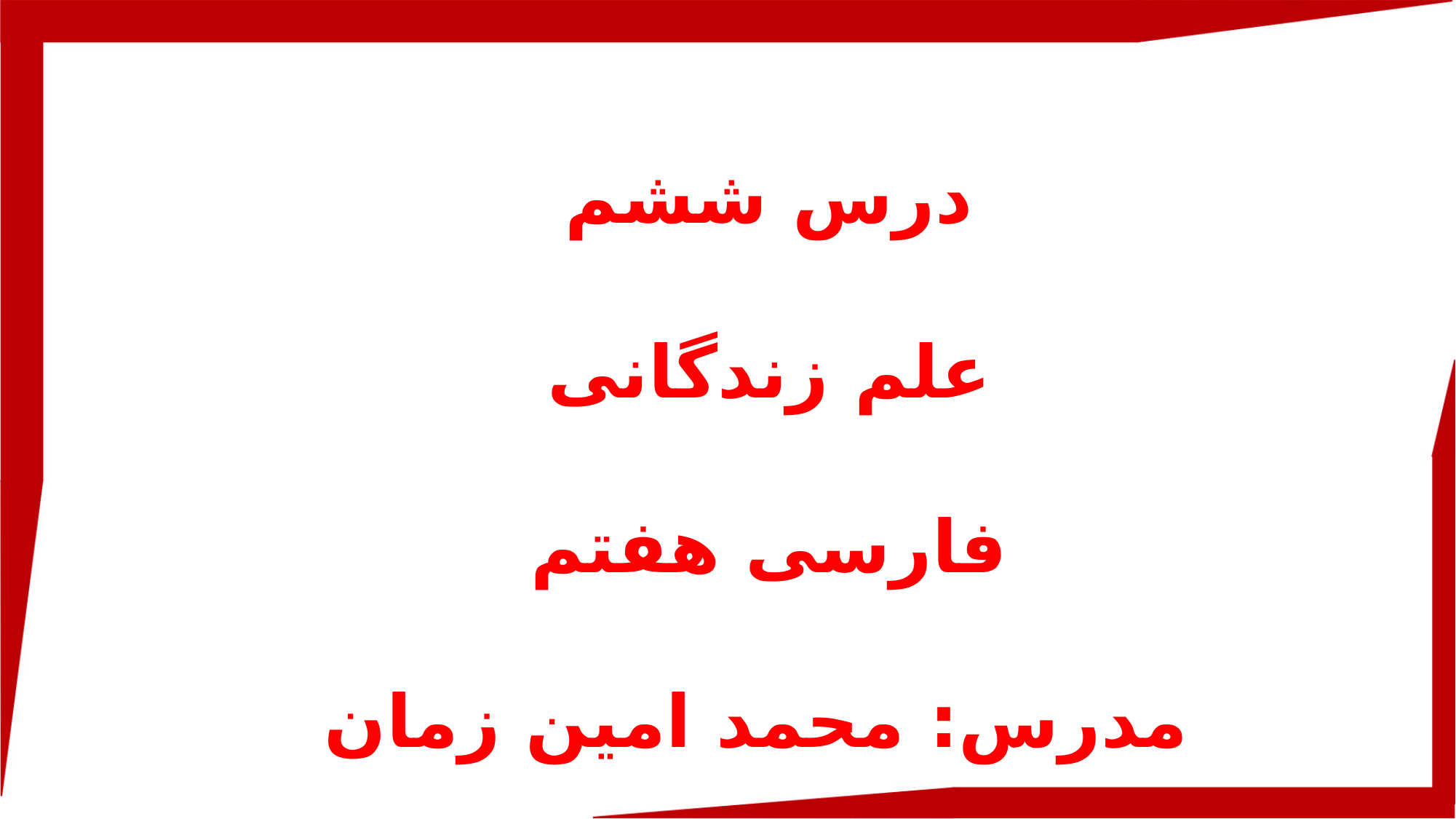

درس ششم
علم زندگانی
فارسی هفتم
مدرس: محمد امین زمان وزیری